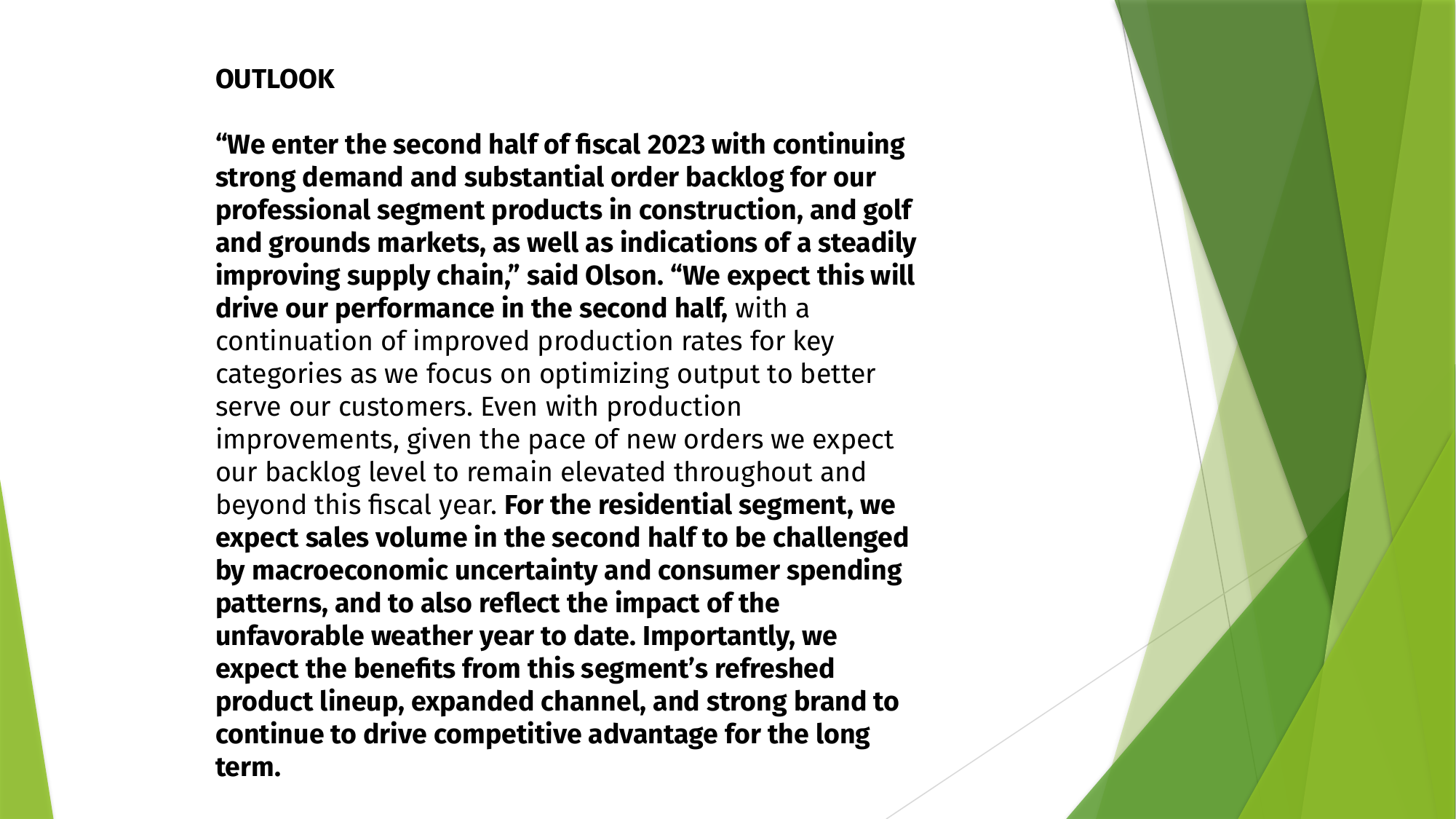

OUTLOOK

“We enter the second half of fiscal 2023 with continuing strong demand and substantial order backlog for our professional segment products in construction, and golf and grounds markets, as well as indications of a steadily improving supply chain,” said Olson. “We expect this will drive our performance in the second half, with a continuation of improved production rates for key categories as we focus on optimizing output to better serve our customers. Even with production improvements, given the pace of new orders we expect our backlog level to remain elevated throughout and beyond this fiscal year. For the residential segment, we expect sales volume in the second half to be challenged by macroeconomic uncertainty and consumer spending patterns, and to also reflect the impact of the unfavorable weather year to date. Importantly, we expect the benefits from this segment’s refreshed product lineup, expanded channel, and strong brand to continue to drive competitive advantage for the long term.